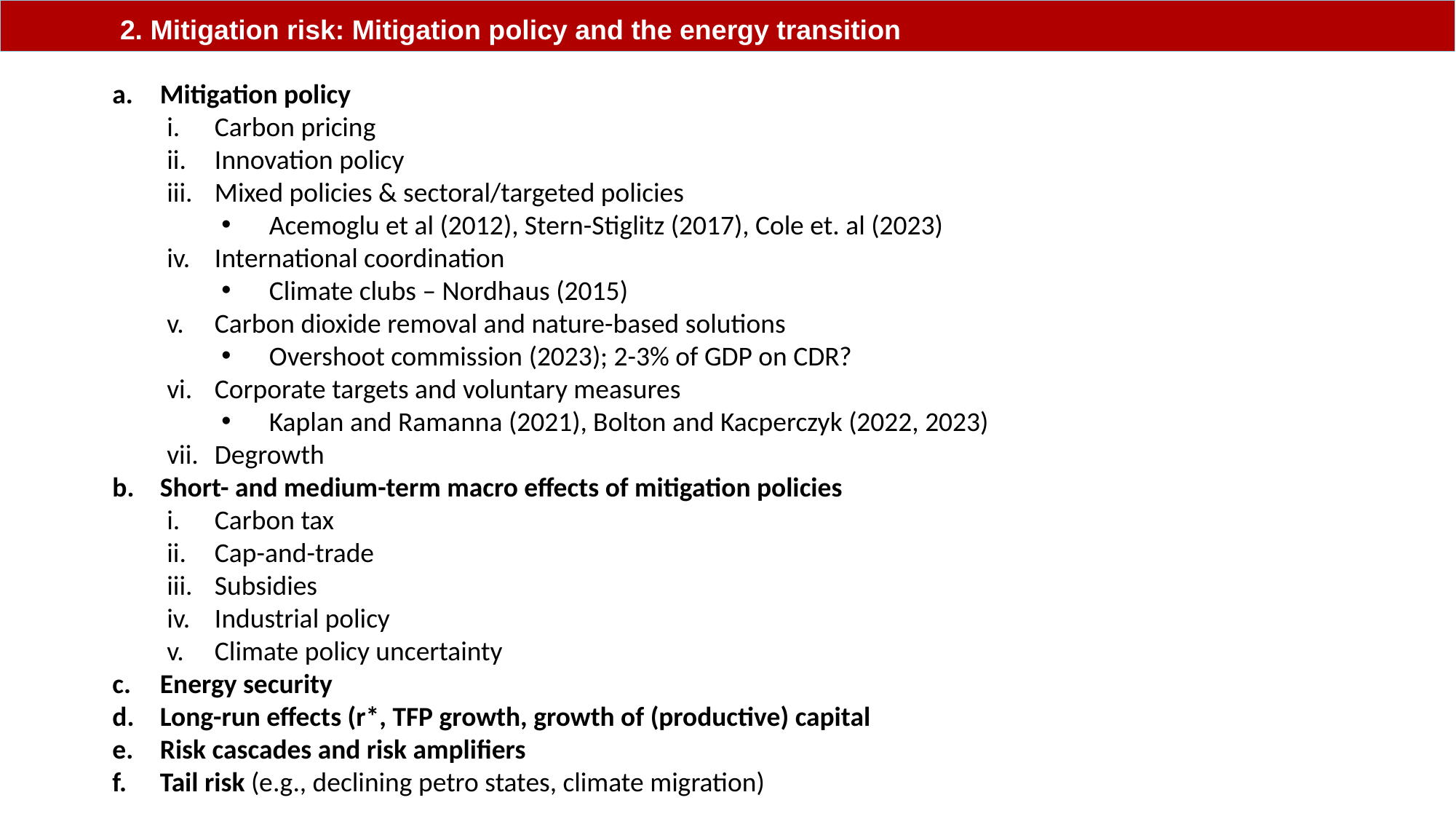

2. Mitigation risk: Mitigation policy and the energy transition

Mitigation policy
Carbon pricing
Innovation policy
Mixed policies & sectoral/targeted policies
Acemoglu et al (2012), Stern-Stiglitz (2017), Cole et. al (2023)
International coordination
Climate clubs – Nordhaus (2015)
Carbon dioxide removal and nature-based solutions
Overshoot commission (2023); 2-3% of GDP on CDR?
Corporate targets and voluntary measures
Kaplan and Ramanna (2021), Bolton and Kacperczyk (2022, 2023)
Degrowth
Short- and medium-term macro effects of mitigation policies
Carbon tax
Cap-and-trade
Subsidies
Industrial policy
Climate policy uncertainty
Energy security
Long-run effects (r*, TFP growth, growth of (productive) capital
Risk cascades and risk amplifiers
Tail risk (e.g., declining petro states, climate migration)